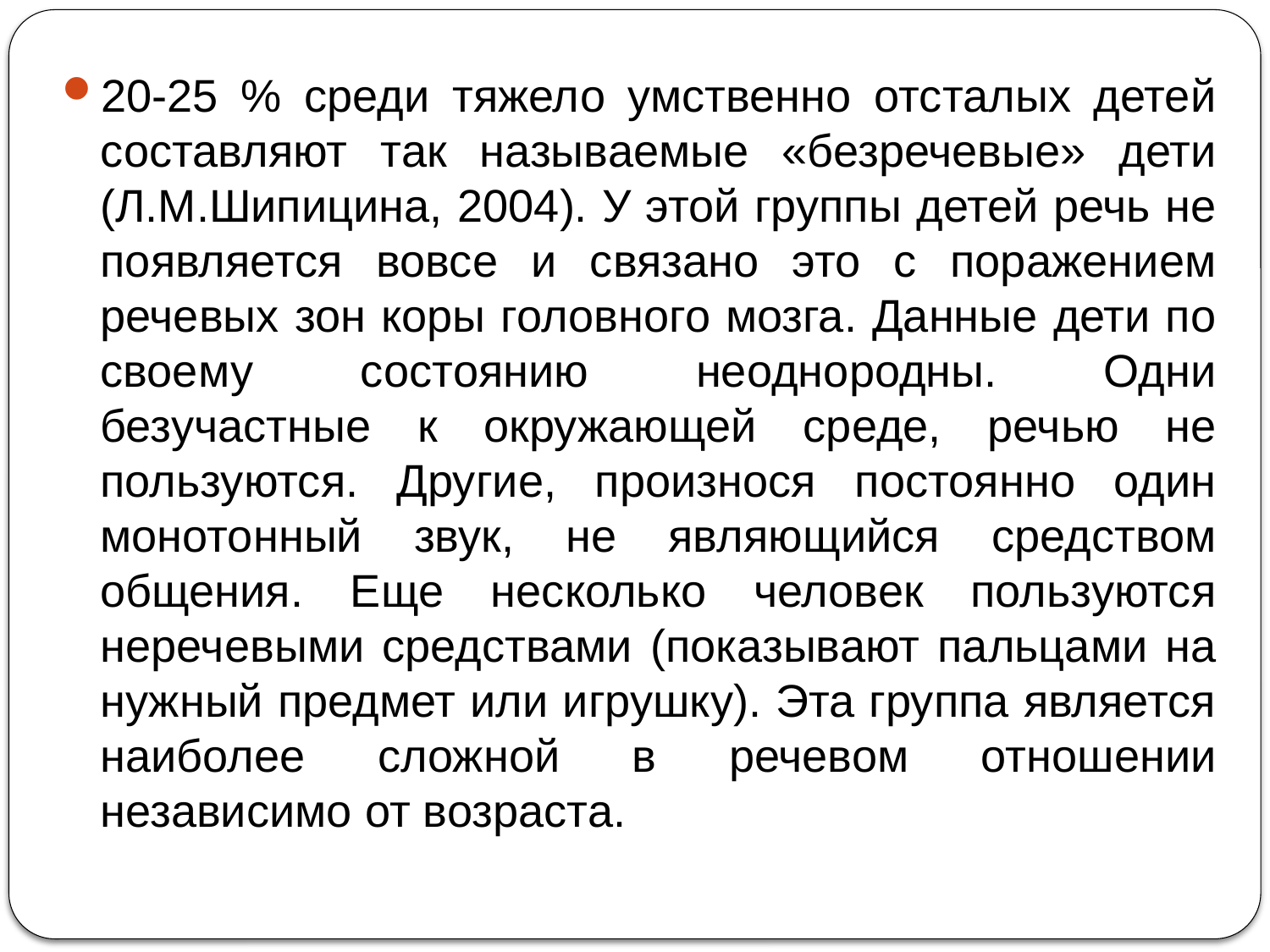

20-25 % среди тяжело умственно отсталых детей составляют так называемые «безречевые» дети (Л.М.Шипицина, 2004). У этой группы детей речь не появляется вовсе и связано это с поражением речевых зон коры головного мозга. Данные дети по своему состоянию неоднородны. Одни безучастные к окружающей среде, речью не пользуются. Другие, произнося постоянно один монотонный звук, не являющийся средством общения. Еще несколько человек пользуются неречевыми средствами (показывают пальцами на нужный предмет или игрушку). Эта группа является наиболее сложной в речевом отношении независимо от возраста.